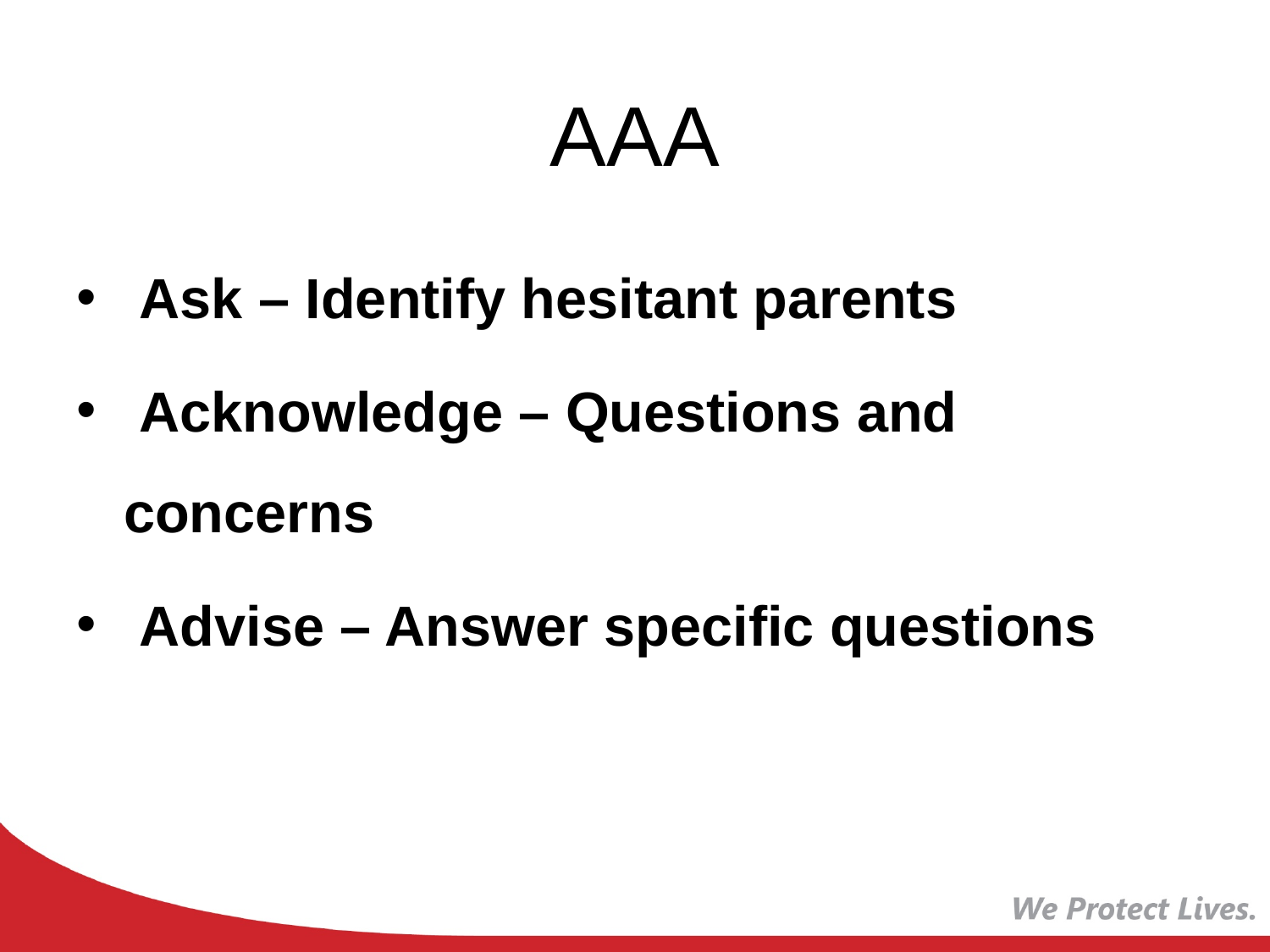

# AAA
 Ask – Identify hesitant parents
 Acknowledge – Questions and concerns
 Advise – Answer specific questions